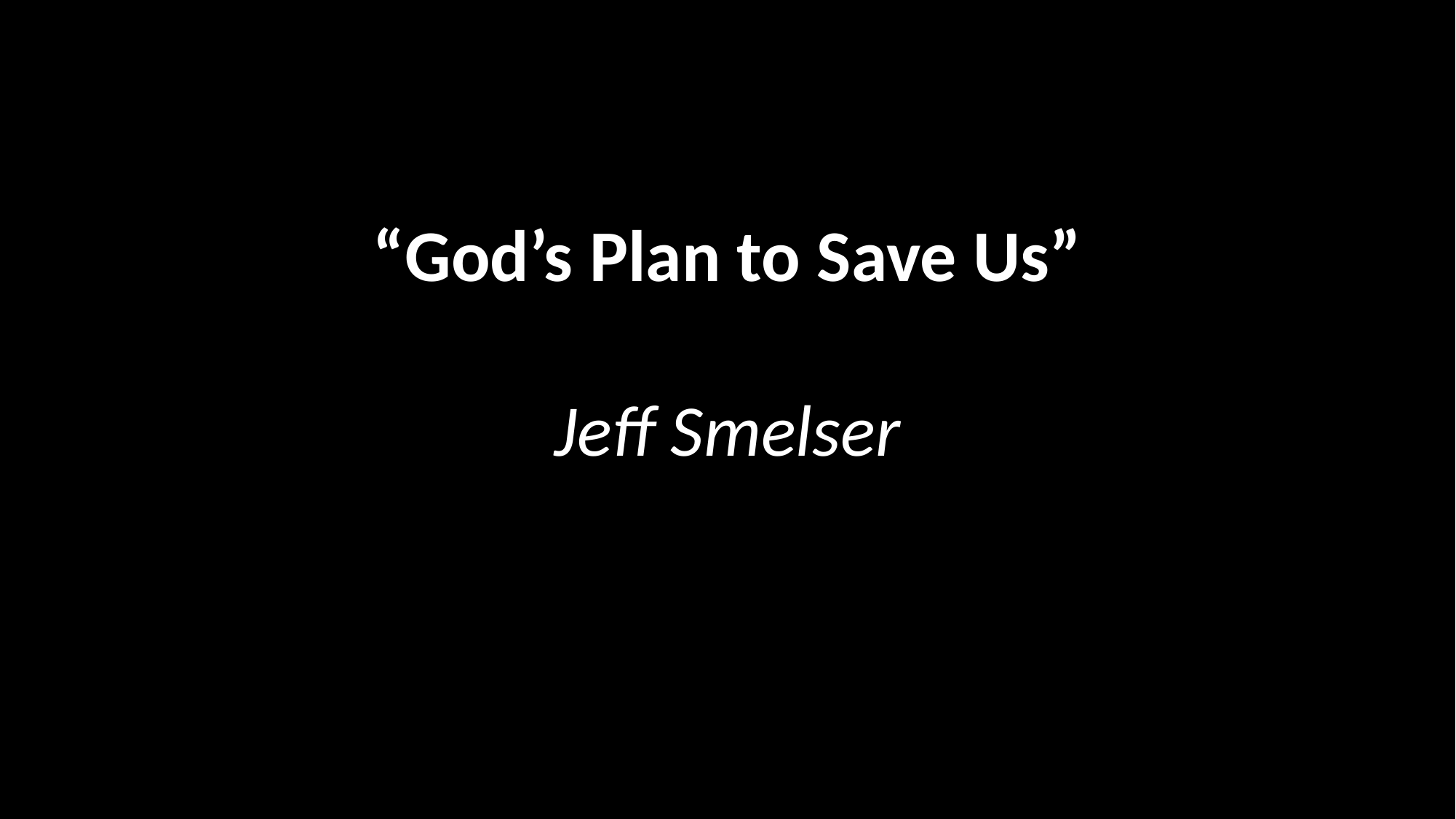

“God’s Plan to Save Us”

Jeff Smelser